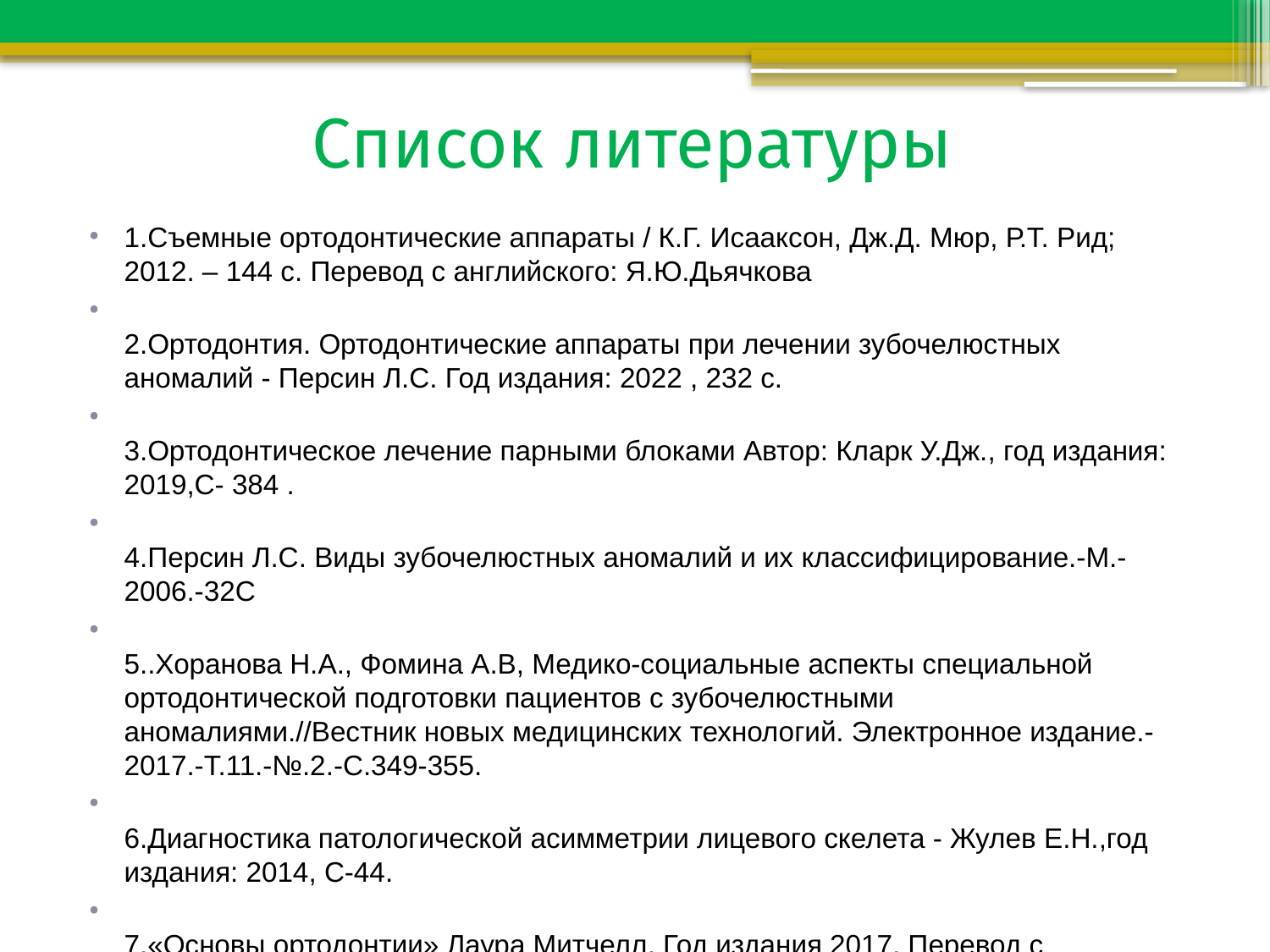

# Список литературы
1.Съемные ортодонтические аппараты / К.Г. Исааксон, Дж.Д. Мюр, Р.Т. Рид; 2012. – 144 с. Перевод с английского: Я.Ю.Дьячкова
2.Ортодонтия. Ортодонтические аппараты при лечении зубочелюстных аномалий - Персин Л.С. Год издания: 2022 , 232 c.
3.Ортодонтическое лечение парными блоками Автор: Кларк У.Дж., год издания: 2019,С- 384 .
4.Персин Л.С. Виды зубочелюстных аномалий и их классифицирование.-М.-2006.-32С
5..Хоранова Н.А., Фомина А.В, Медико-социальные аспекты специальной ортодонтической подготовки пациентов с зубочелюстными аномалиями.//Вестник новых медицинских технологий. Электронное издание.-2017.-Т.11.-№.2.-С.349-355.
6.Диагностика патологической асимметрии лицевого скелета - Жулев Е.Н.,год издания: 2014, С-44.
7.«Основы ортодонтии» Лаура Митчелл, Год издания 2017, Перевод с английского: Малыгин Ю.М. С-376.